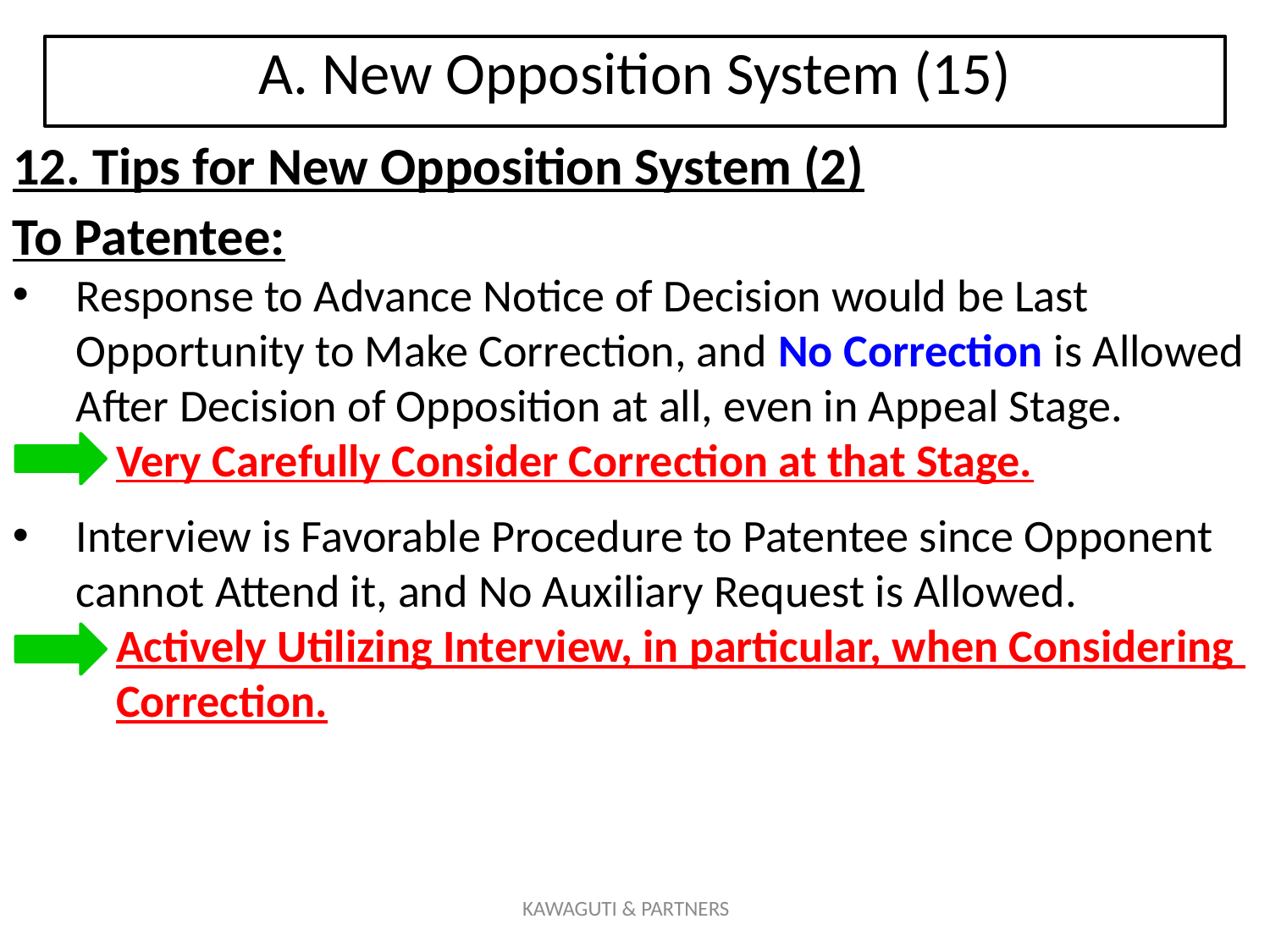

# A. New Opposition System (15)
12. Tips for New Opposition System (2)
To Patentee:
Response to Advance Notice of Decision would be Last Opportunity to Make Correction, and No Correction is Allowed After Decision of Opposition at all, even in Appeal Stage.
          Very Carefully Consider Correction at that Stage.
Interview is Favorable Procedure to Patentee since Opponent cannot Attend it, and No Auxiliary Request is Allowed.
          Actively Utilizing Interview, in particular, when Considering
          Correction.

KAWAGUTI & PARTNERS